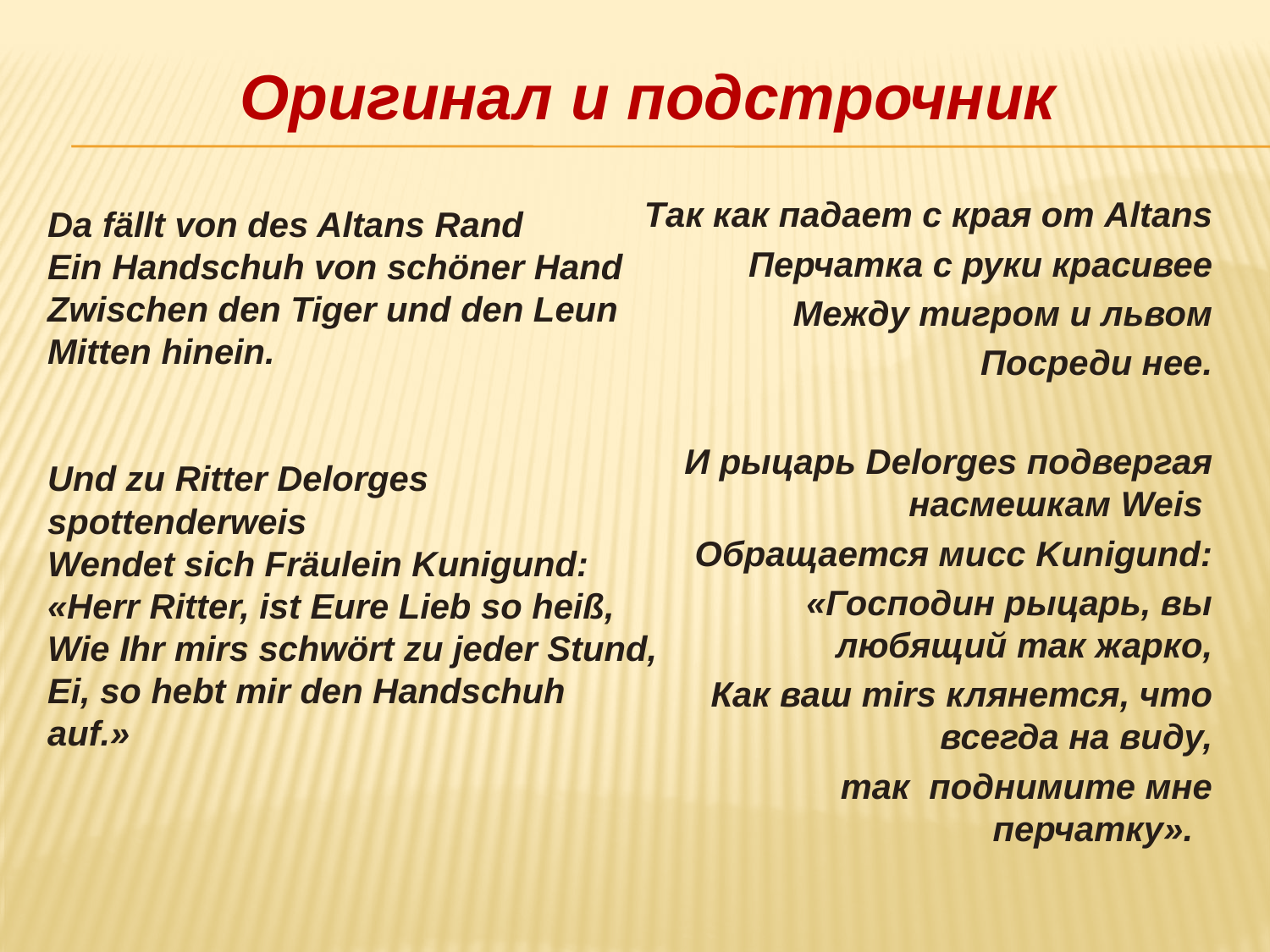

# Оригинал и подстрочник

Так как падает с края от Altans
Перчатка с руки красивее
Между тигром и львом
Посреди нее.

И рыцарь Delorges подвергая насмешкам Weis
Обращается мисс Kunigund:
«Господин рыцарь, вы любящий так жарко,
Как ваш mirs клянется, что всегда на виду,
так  поднимите мне перчатку».
Da fällt von des Altans Rand
Ein Handschuh von schöner Hand
Zwischen den Tiger und den Leun
Mitten hinein.
Und zu Ritter Delorges spottenderweis
Wendet sich Fräulein Kunigund:
«Herr Ritter, ist Eure Lieb so heiß,
Wie Ihr mirs schwört zu jeder Stund,
Ei, so hebt mir den Handschuh auf.»